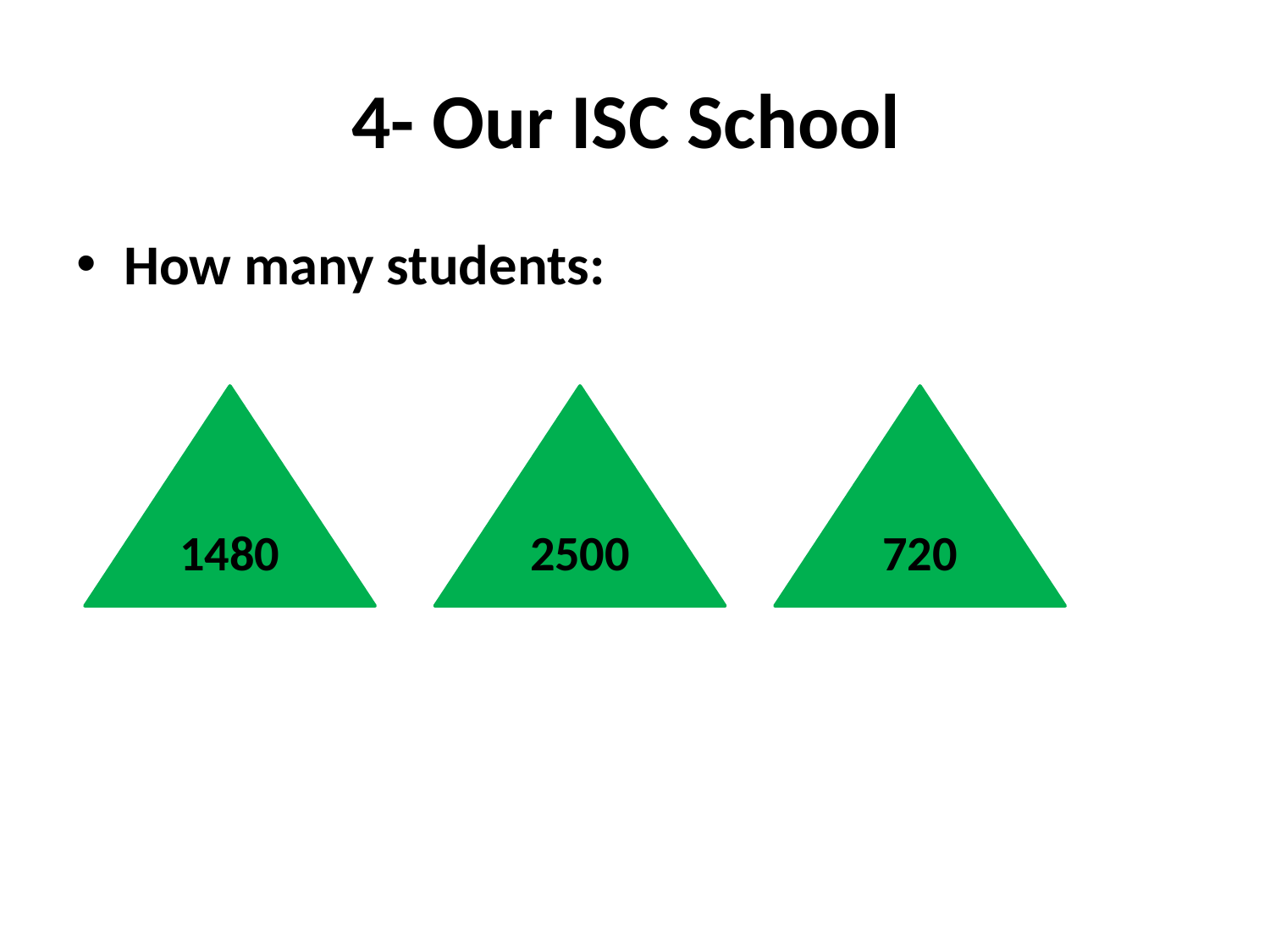

# 4- Our ISC School
How many students:

1480
2500
720